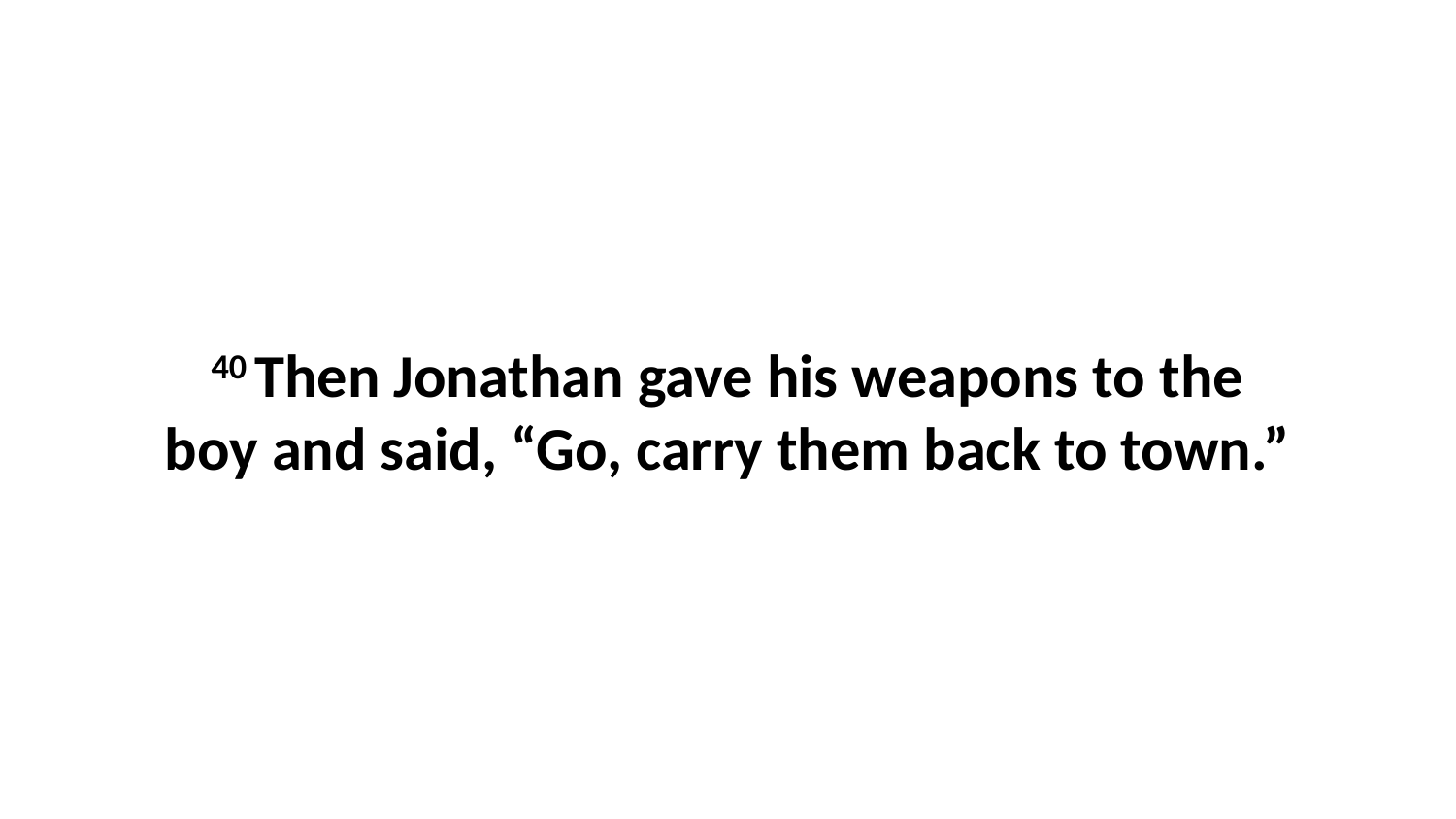

40 Then Jonathan gave his weapons to the boy and said, “Go, carry them back to town.”